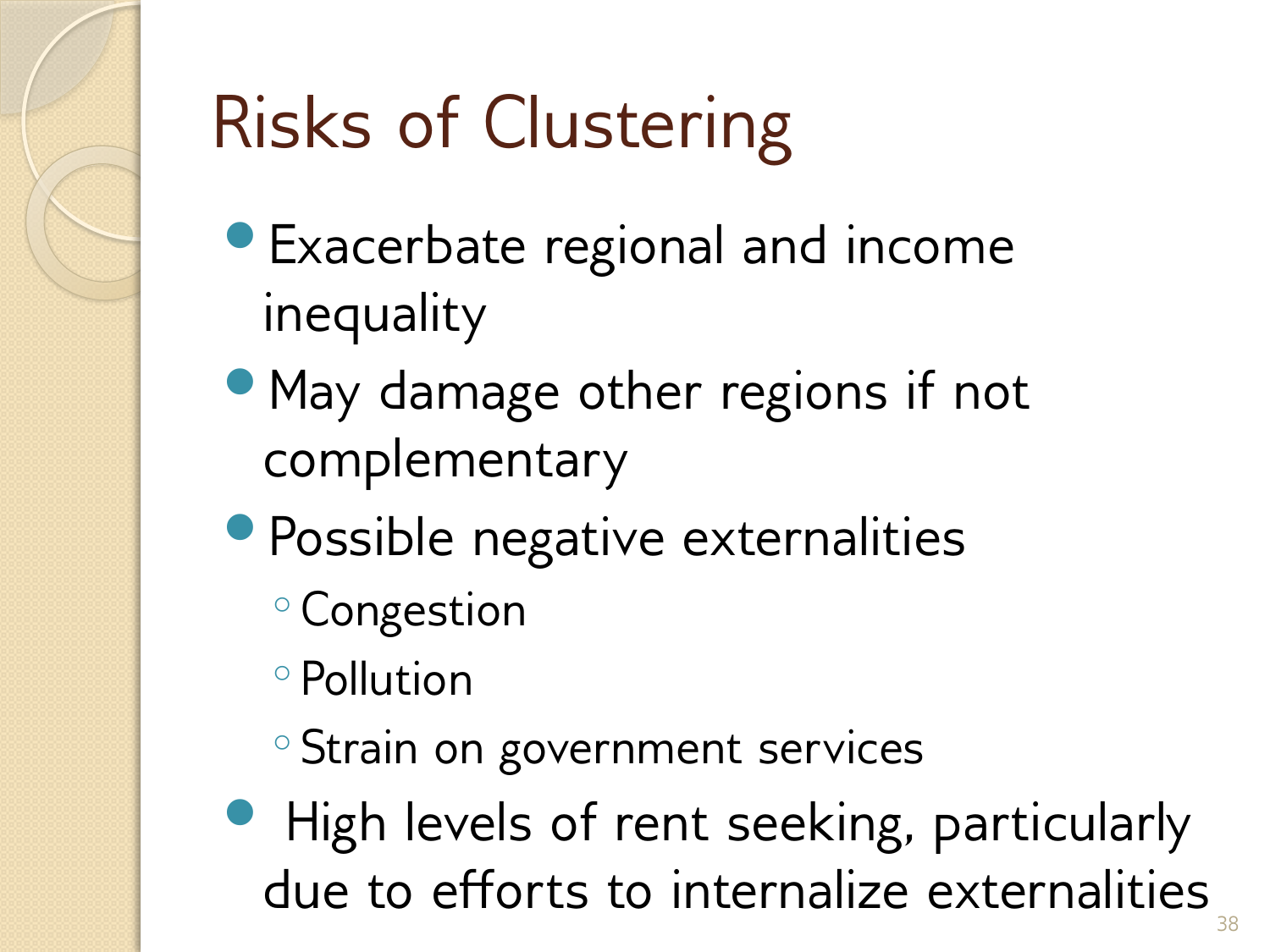

# Risks of Clustering
Exacerbate regional and income inequality
May damage other regions if not complementary
Possible negative externalities
Congestion
Pollution
Strain on government services
 High levels of rent seeking, particularly due to efforts to internalize externalities
38